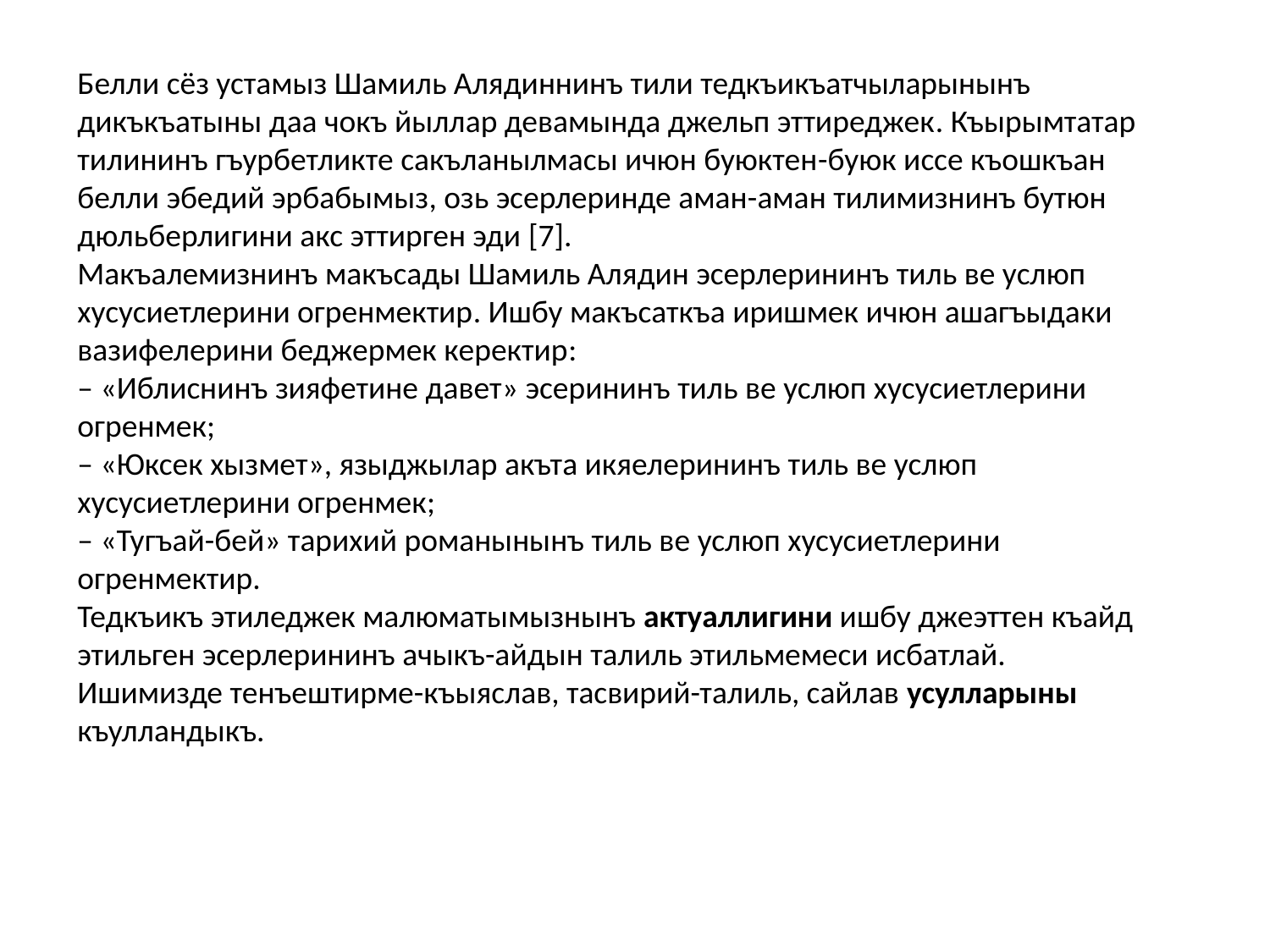

Белли сёз устамыз Шамиль Алядиннинъ тили тедкъикъатчыларынынъ дикъкъатыны даа чокъ йыллар девамында джельп эттиреджек. Къырымтатар тилининъ гъурбетликте сакъланылмасы ичюн буюктен-буюк иссе къошкъан белли эбедий эрбабымыз, озь эсерлеринде аман-аман тилимизнинъ бутюн дюльберлигини акс эттирген эди [7].
Макъалемизнинъ макъсады Шамиль Алядин эсерлерининъ тиль ве услюп хусусиетлерини огренмектир. Ишбу макъсаткъа иришмек ичюн ашагъыдаки вазифелерини беджермек керектир:
– «Иблиснинъ зияфетине давет» эсерининъ тиль ве услюп хусусиетлерини огренмек;
– «Юксек хызмет», языджылар акъта икяелерининъ тиль ве услюп хусусиетлерини огренмек;
– «Тугъай-бей» тарихий романынынъ тиль ве услюп хусусиетлерини огренмектир.
Тедкъикъ этиледжек малюматымызнынъ актуаллигини ишбу джеэттен къайд этильген эсерлерининъ ачыкъ-айдын талиль этильмемеси исбатлай.
Ишимизде тенъештирме-къыяслав, тасвирий-талиль, сайлав усулларыны къулландыкъ.